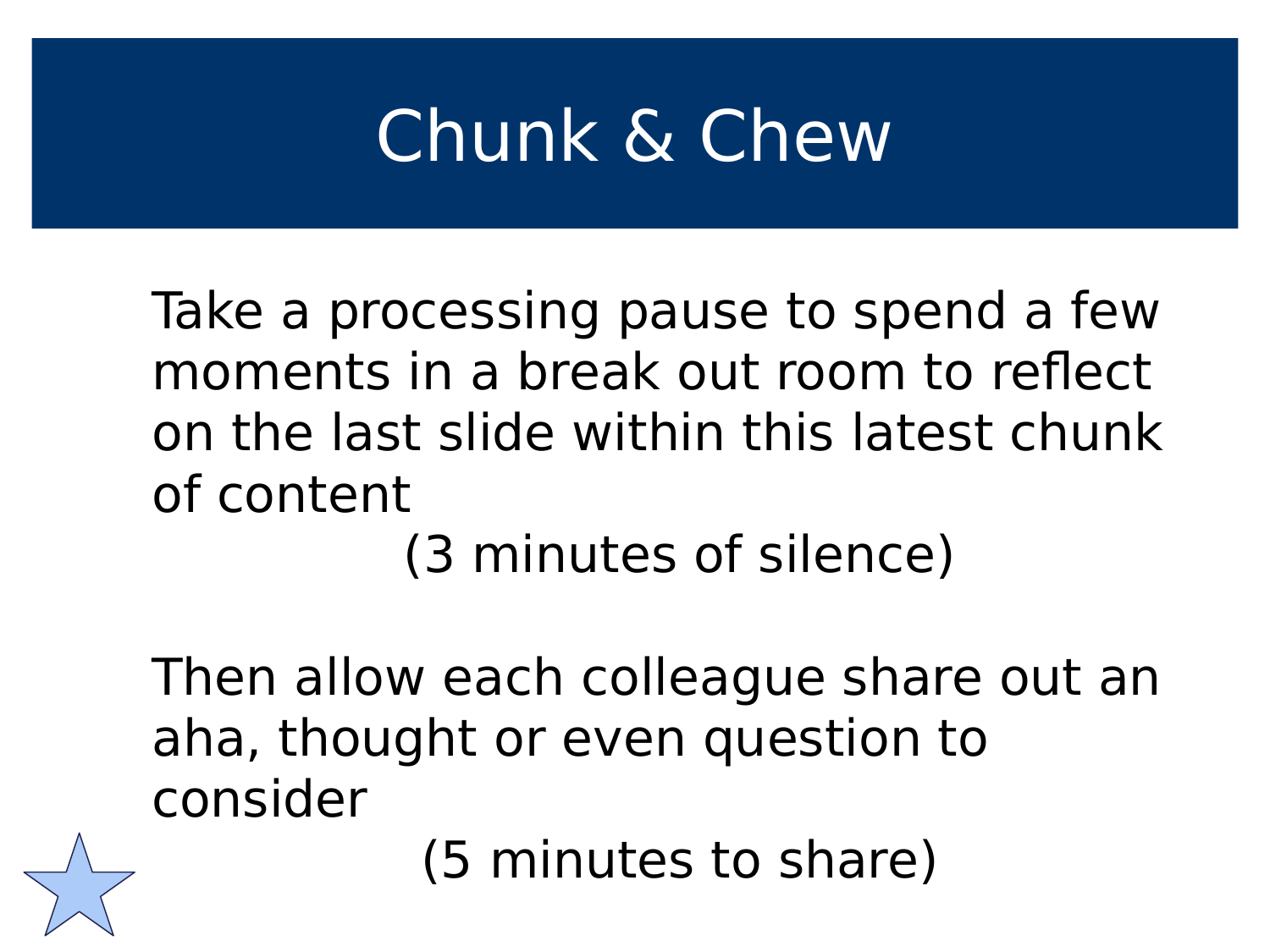

# Chunk & Chew
Take a processing pause to spend a few moments in a break out room to reflect on the last slide within this latest chunk of content
(3 minutes of silence)

Then allow each colleague share out an aha, thought or even question to consider
(5 minutes to share)